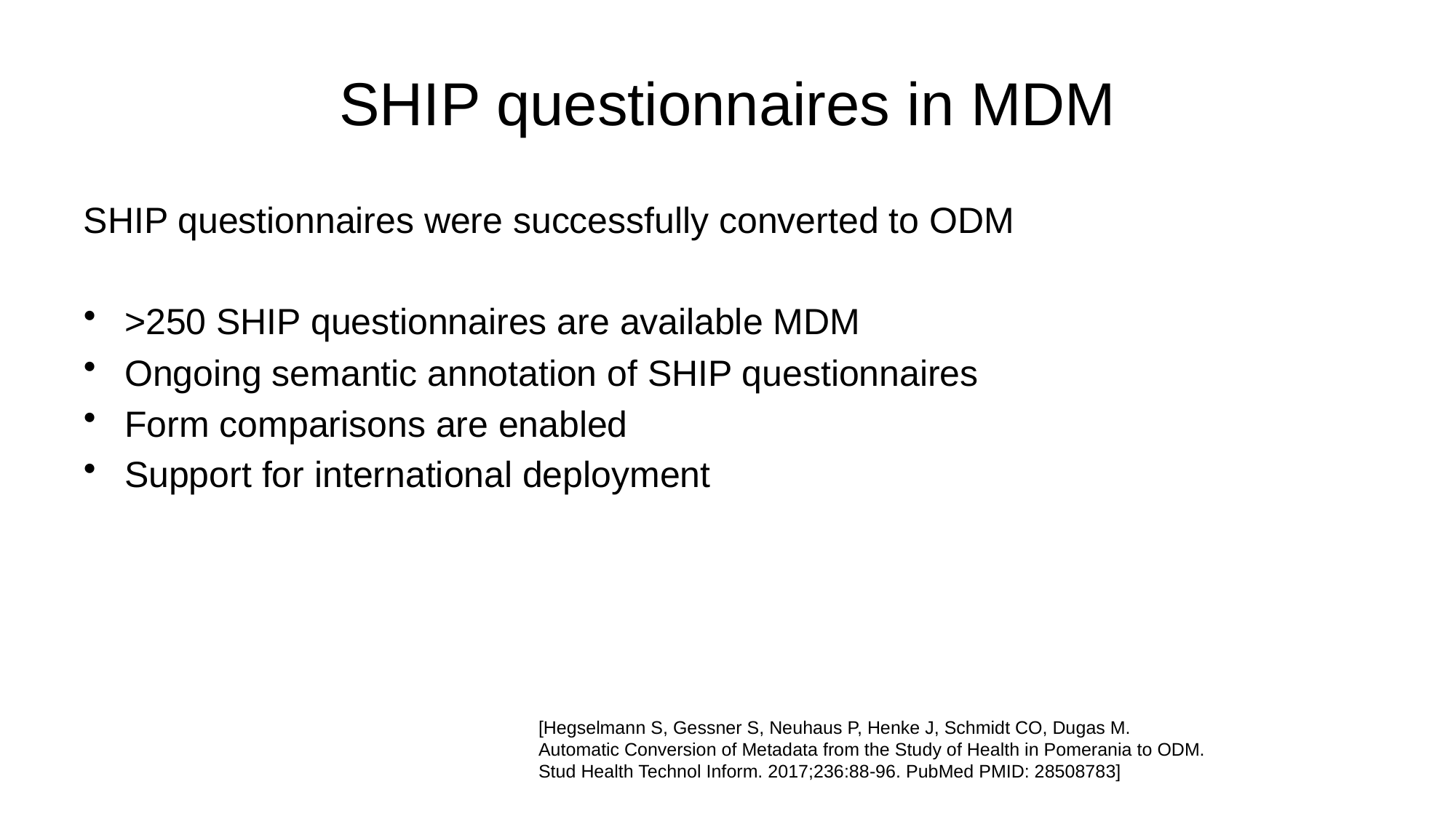

# SHIP questionnaires in MDM
SHIP questionnaires were successfully converted to ODM

>250 SHIP questionnaires are available MDM
Ongoing semantic annotation of SHIP questionnaires
Form comparisons are enabled
Support for international deployment
[Hegselmann S, Gessner S, Neuhaus P, Henke J, Schmidt CO, Dugas M.
Automatic Conversion of Metadata from the Study of Health in Pomerania to ODM.
Stud Health Technol Inform. 2017;236:88-96. PubMed PMID: 28508783]